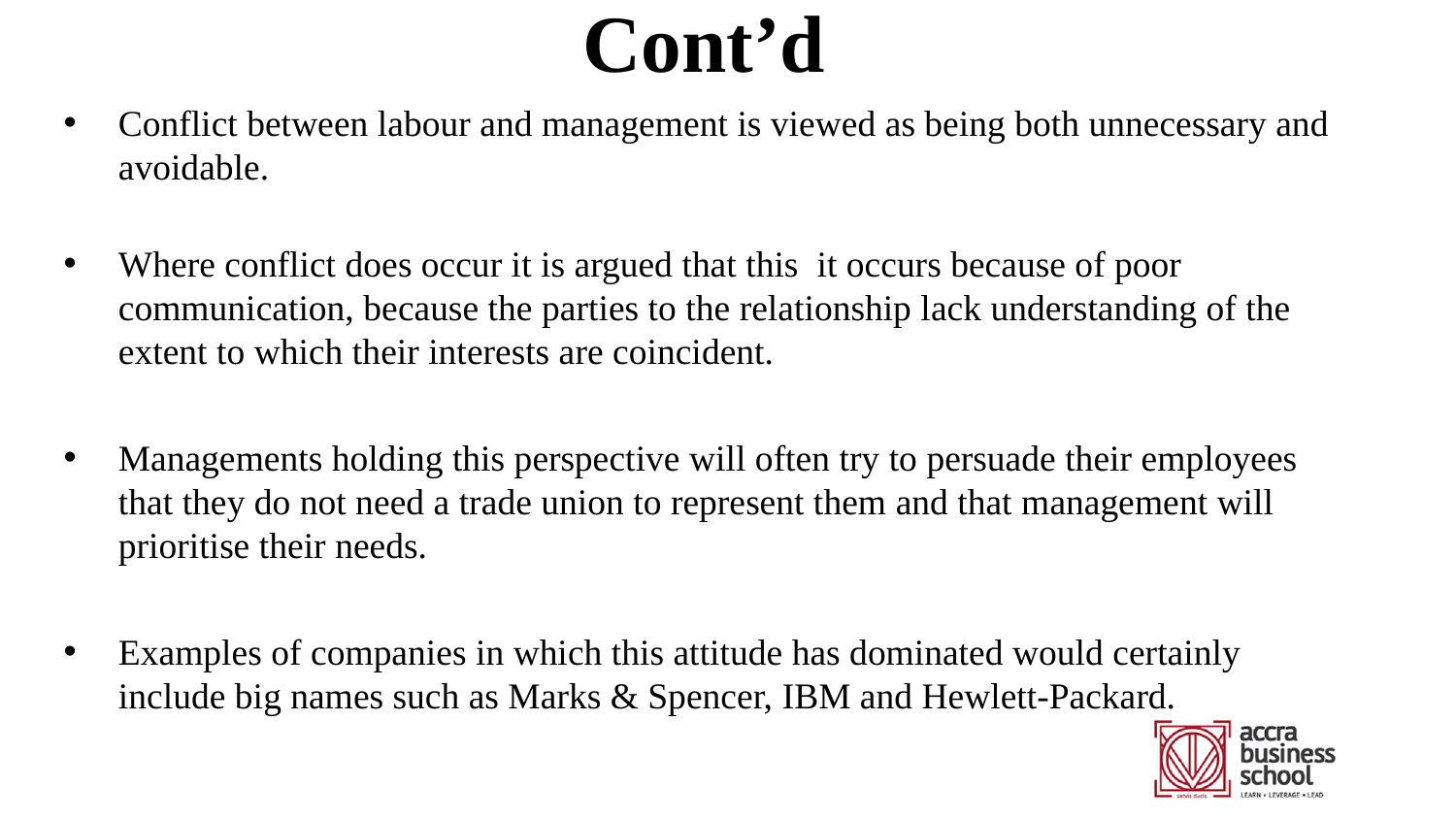

# Cont’d
Conflict between labour and management is viewed as being both unnecessary and avoidable.

Where conflict does occur it is argued that this  it occurs because of poor communication, because the parties to the relationship lack understanding of the extent to which their interests are coincident.

Managements holding this perspective will often try to persuade their employees that they do not need a trade union to represent them and that management will prioritise their needs.

Examples of companies in which this attitude has dominated would certainly include big names such as Marks & Spencer, IBM and Hewlett-Packard.